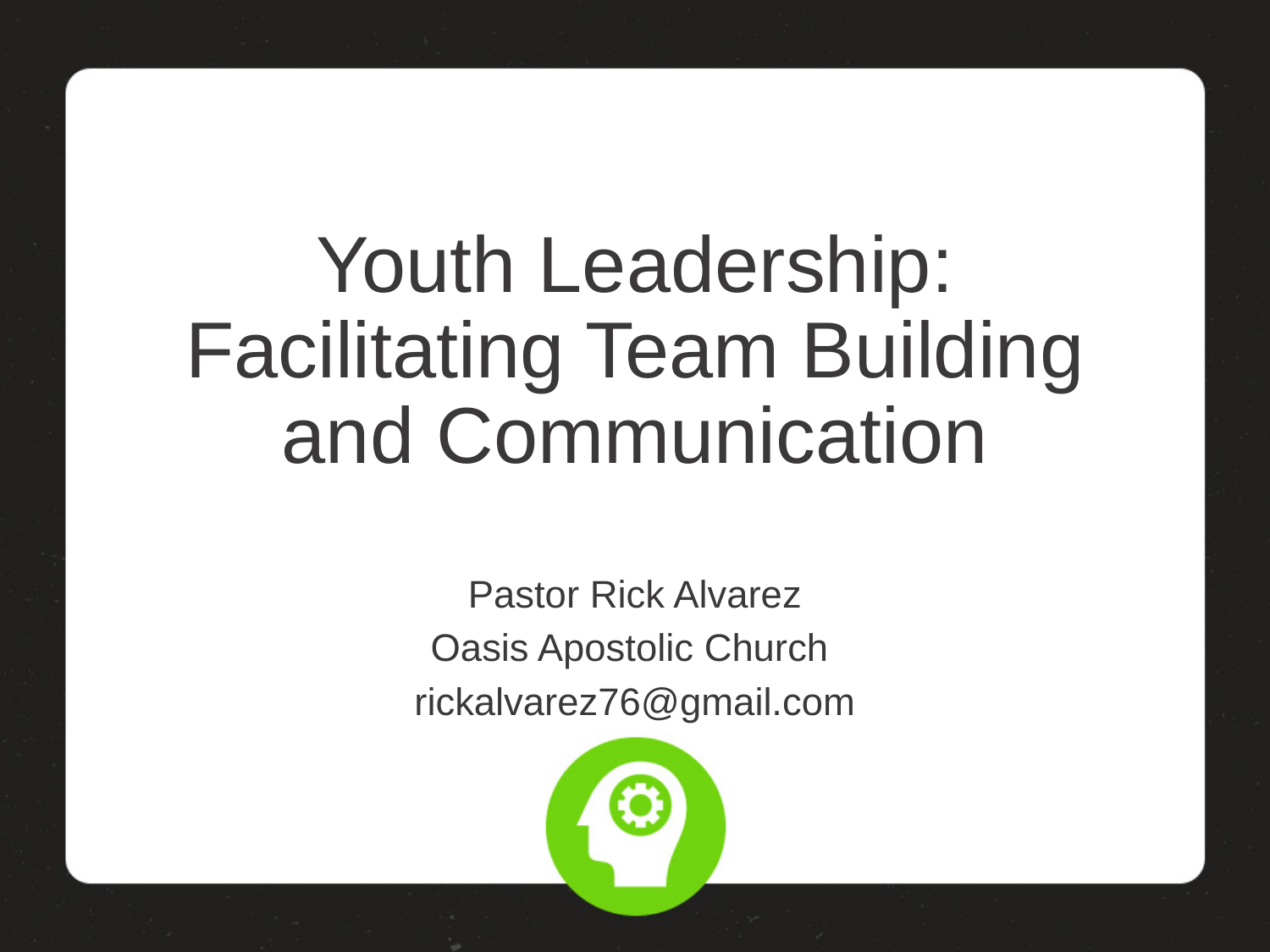

# Youth Leadership: Facilitating Team Building and Communication
Pastor Rick Alvarez
Oasis Apostolic Church
rickalvarez76@gmail.com